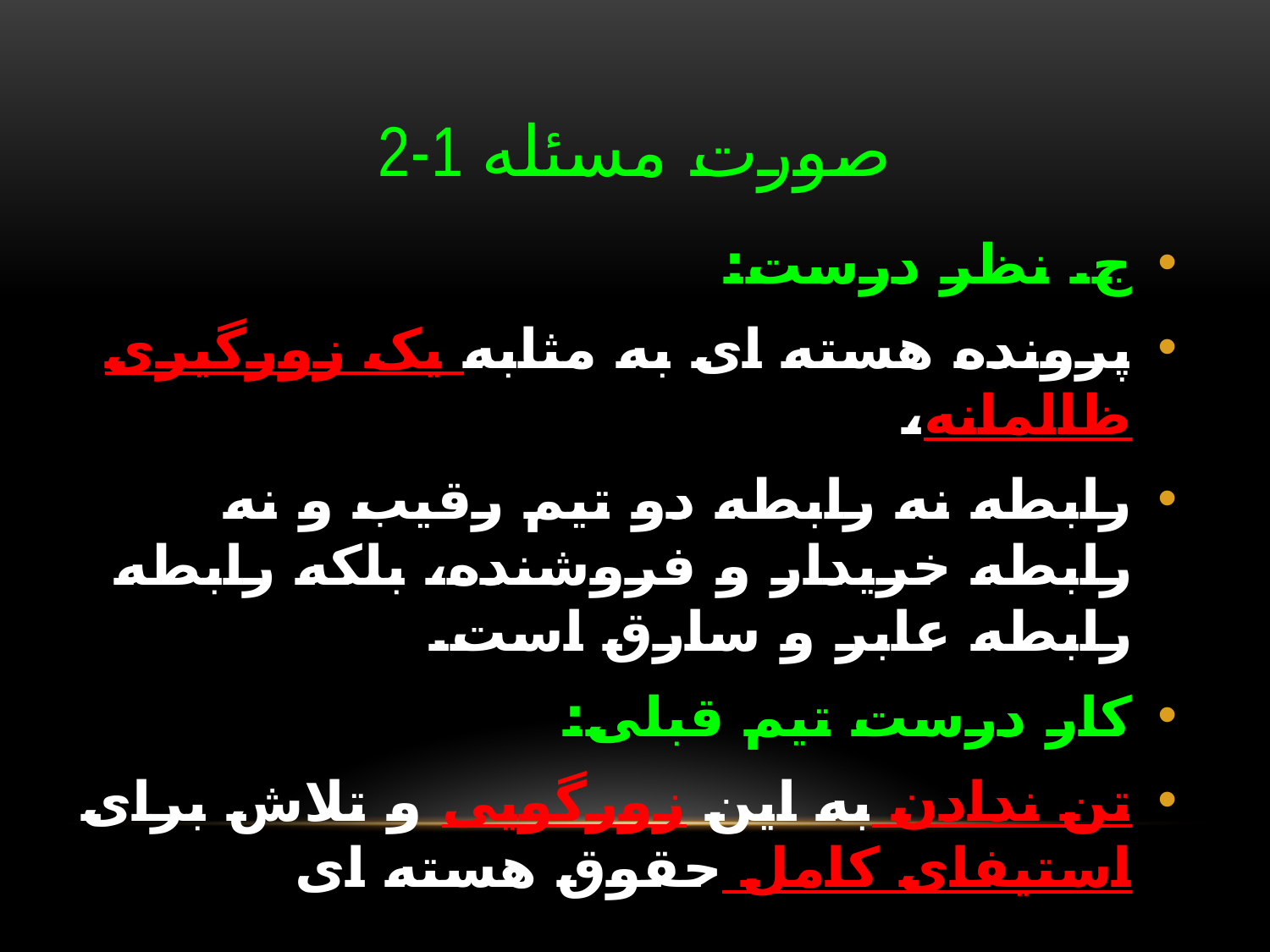

# 2-1 صورت مسئله
ج. نظر درست:
پرونده هسته ای به مثابه یک زورگیری ظالمانه،
رابطه نه رابطه دو تیم رقیب و نه رابطه خریدار و فروشنده، بلکه رابطه رابطه عابر و سارق است.
کار درست تیم قبلی:
تن ندادن به این زورگویی و تلاش برای استیفای کامل حقوق هسته ای